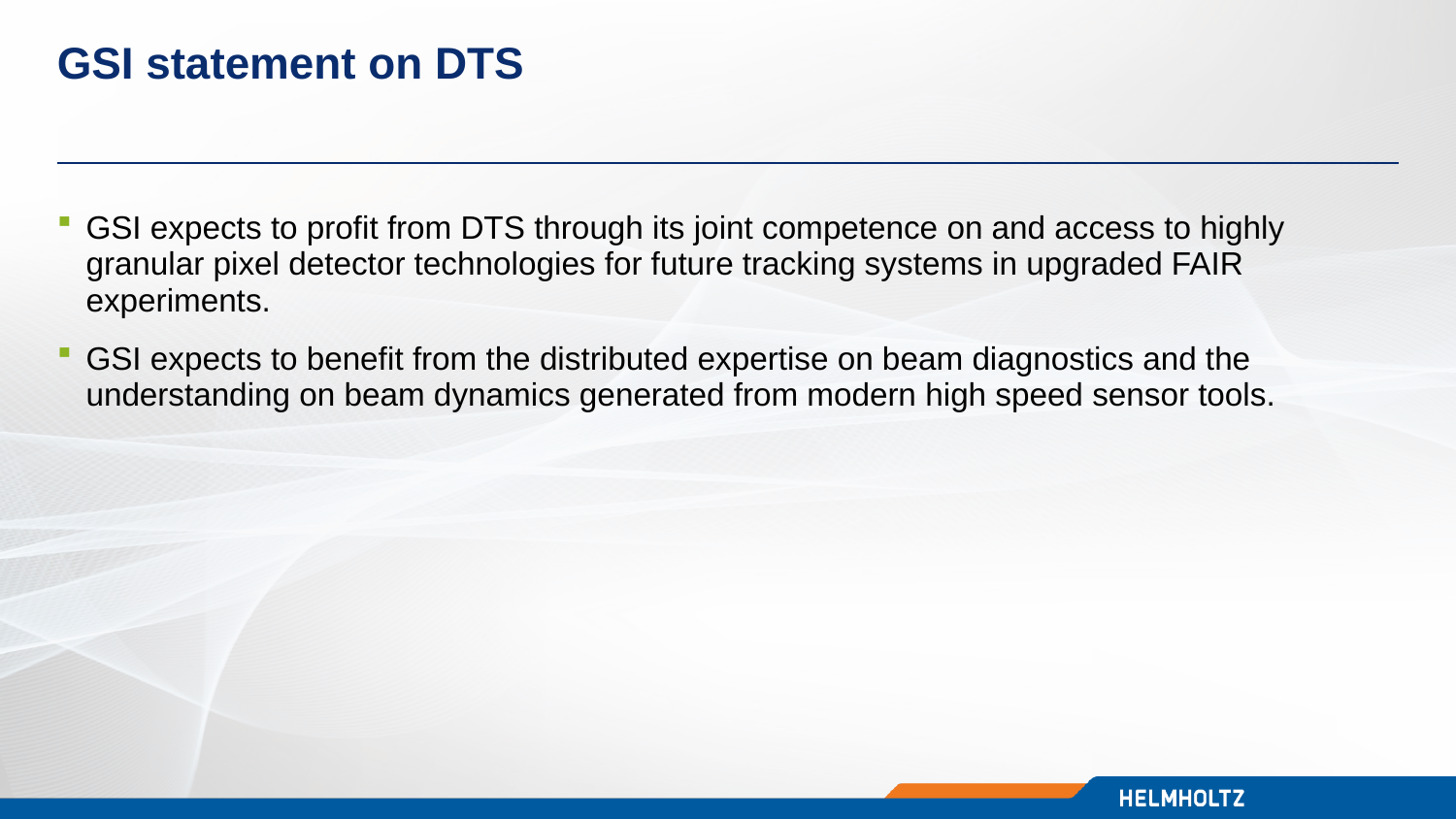

# GSI statement on DTS

GSI expects to profit from DTS through its joint competence on and access to highly granular pixel detector technologies for future tracking systems in upgraded FAIR experiments.
GSI expects to benefit from the distributed expertise on beam diagnostics and the understanding on beam dynamics generated from modern high speed sensor tools.